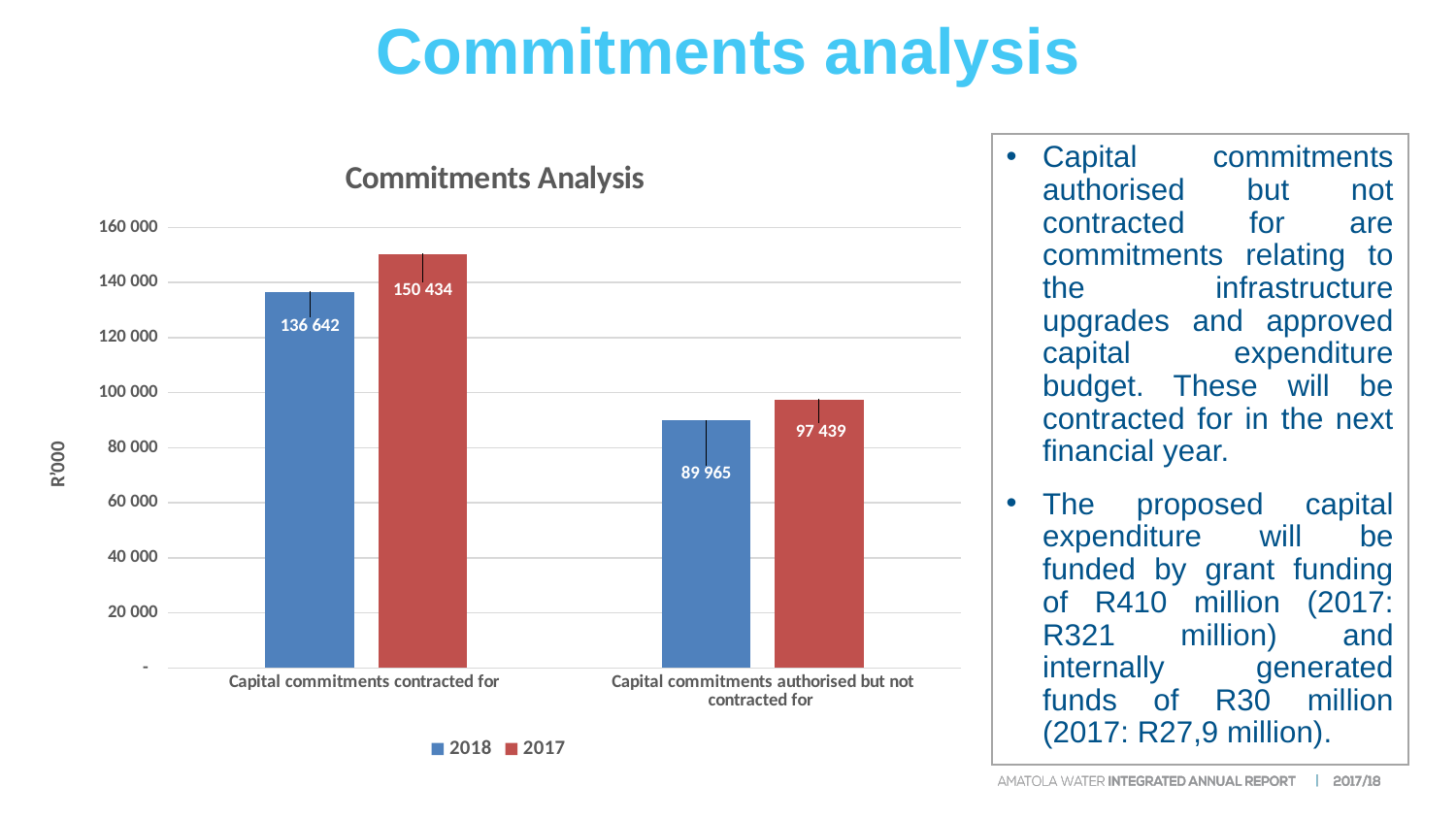

# Commitments analysis

### Chart: Commitments Analysis

| Category | 2018 | 2017 |
|---|---|---|
| Capital commitments contracted for  | 136642.0 | 150434.0 |
| Capital commitments authorised but not contracted for  | 89965.0 | 97439.0 |
Capital commitments authorised but not contracted for are commitments relating to the infrastructure upgrades and approved capital expenditure budget. These will be contracted for in the next financial year.
The proposed capital expenditure will be funded by grant funding of R410 million (2017: R321 million) and internally generated funds of R30 million (2017: R27,9 million).